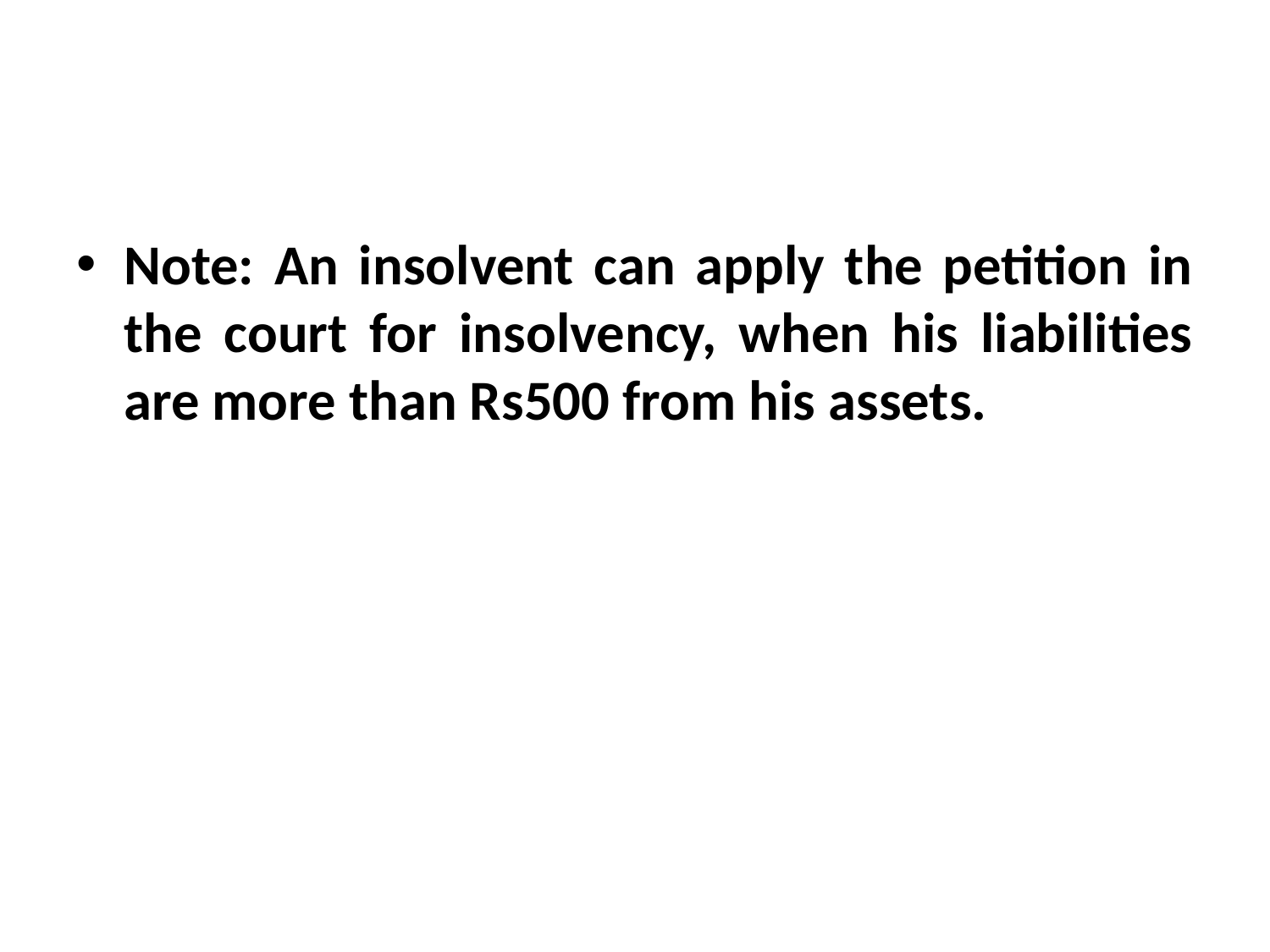

#
Note: An insolvent can apply the petition in the court for insolvency, when his liabilities are more than Rs500 from his assets.